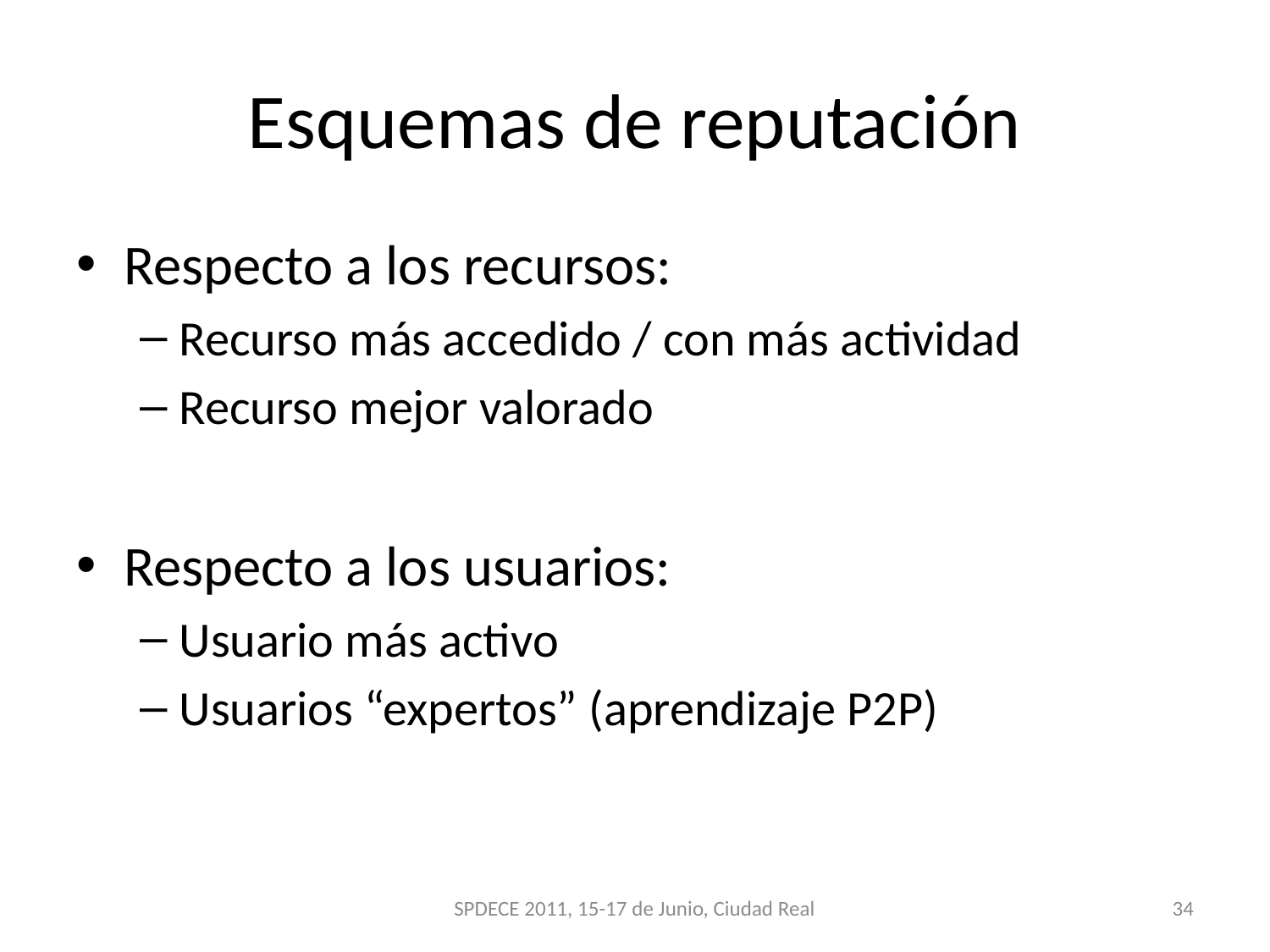

# Esquemas de reputación
Respecto a los recursos:
Recurso más accedido / con más actividad
Recurso mejor valorado

Respecto a los usuarios:
Usuario más activo
Usuarios “expertos” (aprendizaje P2P)
SPDECE 2011, 15-17 de Junio, Ciudad Real
34